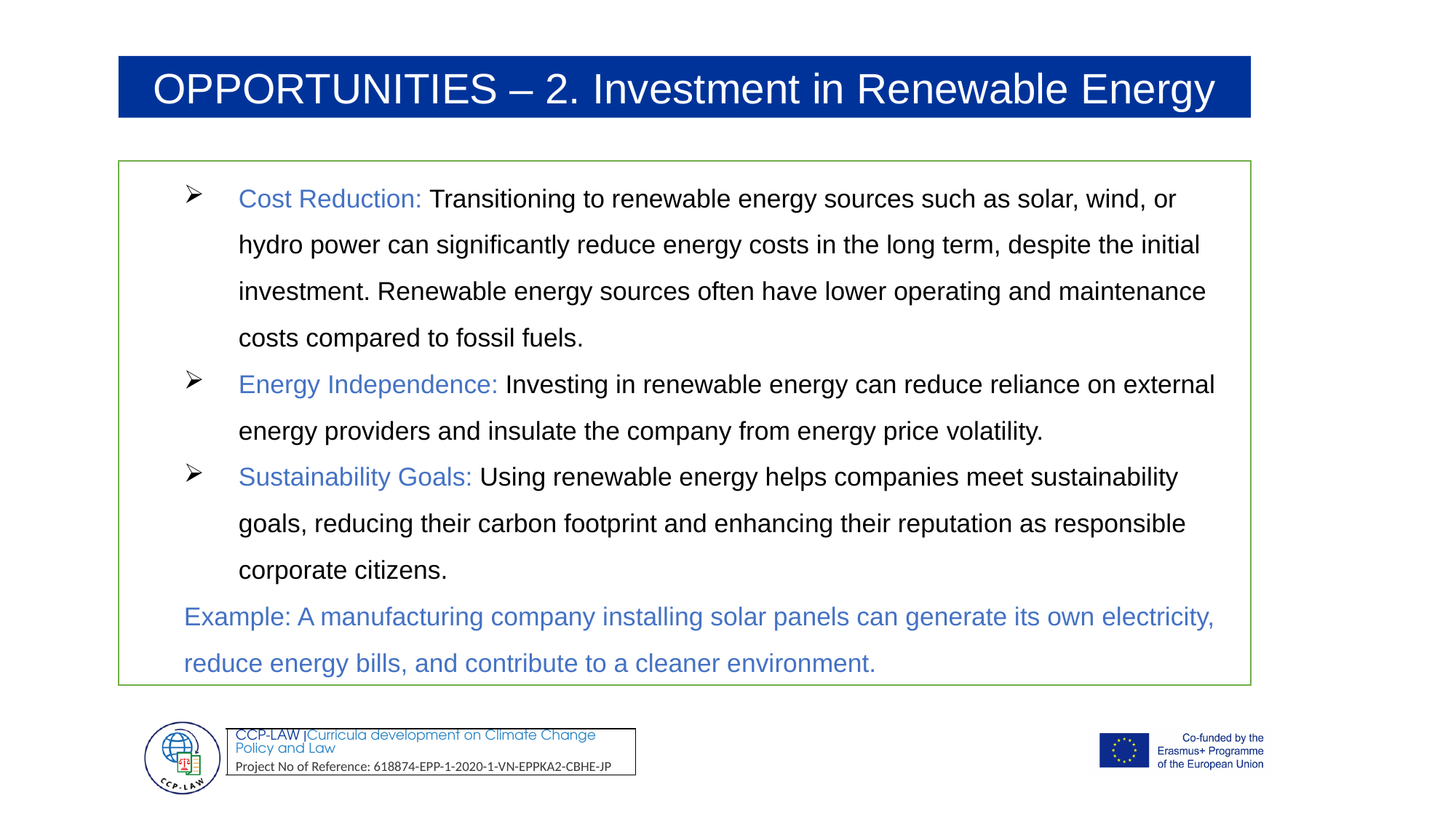

OPPORTUNITIES – 2. Investment in Renewable Energy
Cost Reduction: Transitioning to renewable energy sources such as solar, wind, or hydro power can significantly reduce energy costs in the long term, despite the initial investment. Renewable energy sources often have lower operating and maintenance costs compared to fossil fuels.
Energy Independence: Investing in renewable energy can reduce reliance on external energy providers and insulate the company from energy price volatility.
Sustainability Goals: Using renewable energy helps companies meet sustainability goals, reducing their carbon footprint and enhancing their reputation as responsible corporate citizens.
Example: A manufacturing company installing solar panels can generate its own electricity, reduce energy bills, and contribute to a cleaner environment.